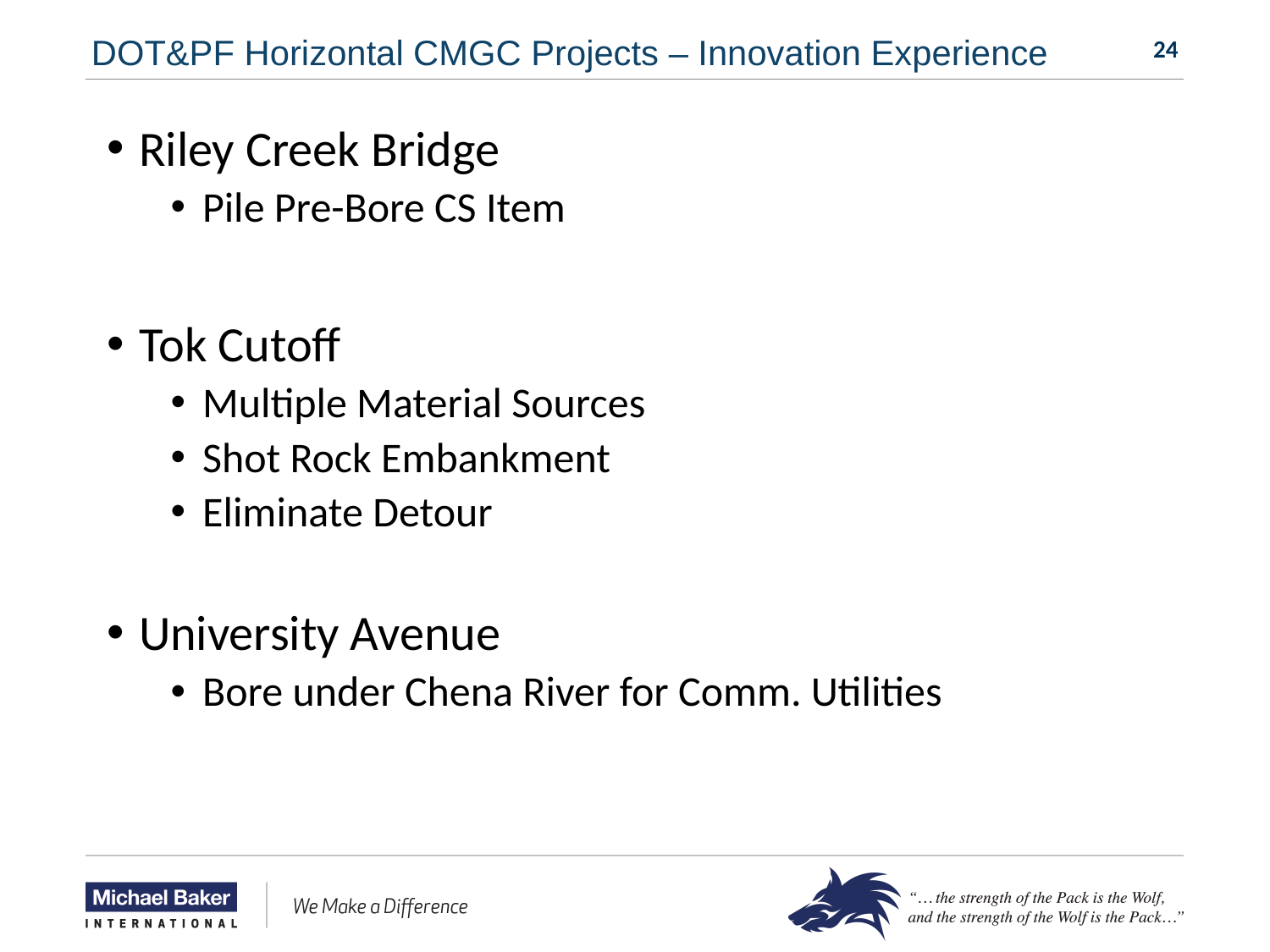

# DOT&PF Horizontal CMGC Projects – Innovation Experience

Riley Creek Bridge
Pile Pre-Bore CS Item

Tok Cutoff
Multiple Material Sources
Shot Rock Embankment
Eliminate Detour

University Avenue
Bore under Chena River for Comm. Utilities